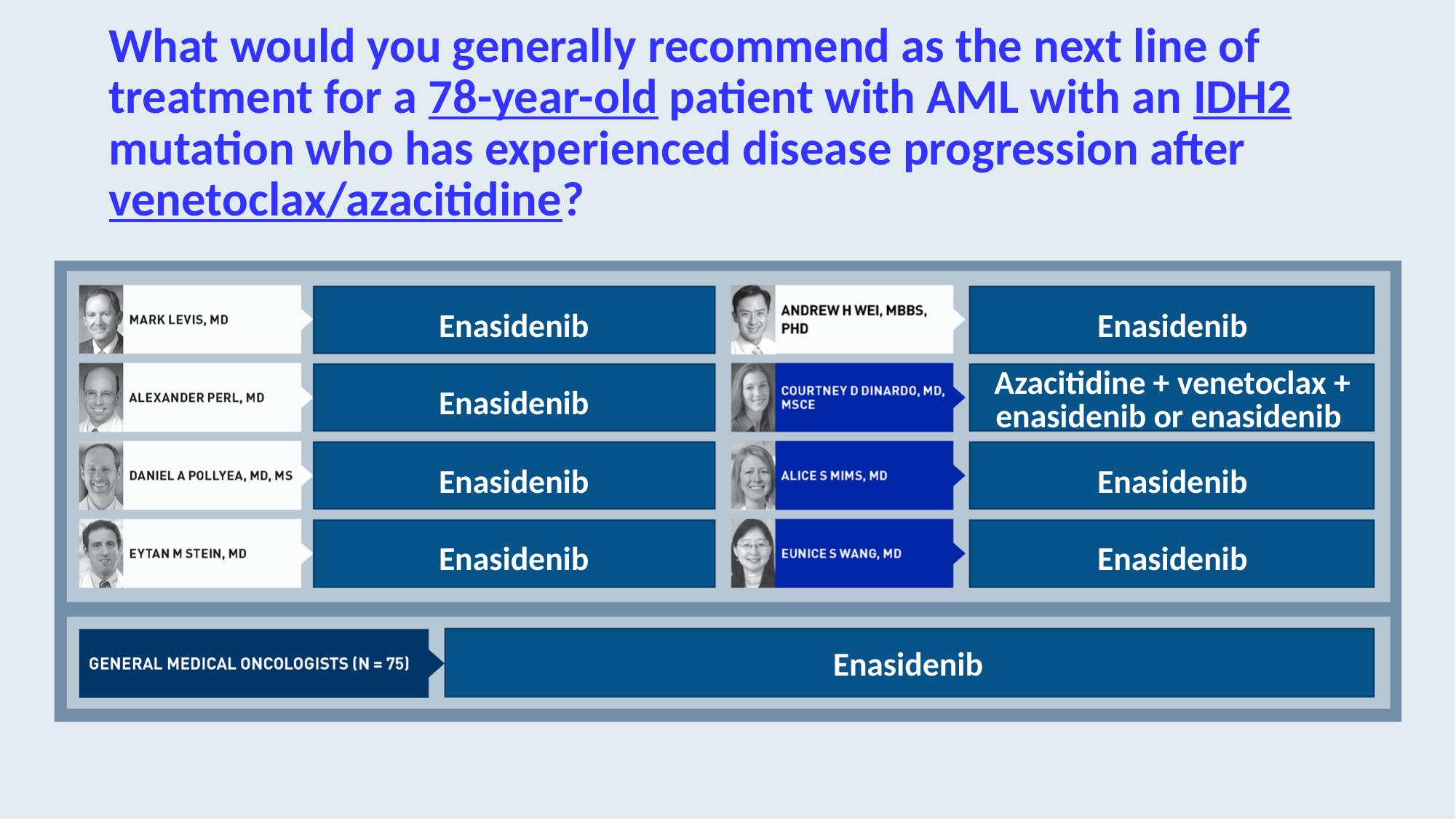

# What would you generally recommend as the next line of treatment for a 78-year-old patient with AML with an IDH2 mutation who has experienced disease progression after venetoclax/azacitidine?
Enasidenib
Enasidenib
Enasidenib
Azacitidine + venetoclax + enasidenib or enasidenib
Enasidenib
Enasidenib
Enasidenib
Enasidenib
Enasidenib